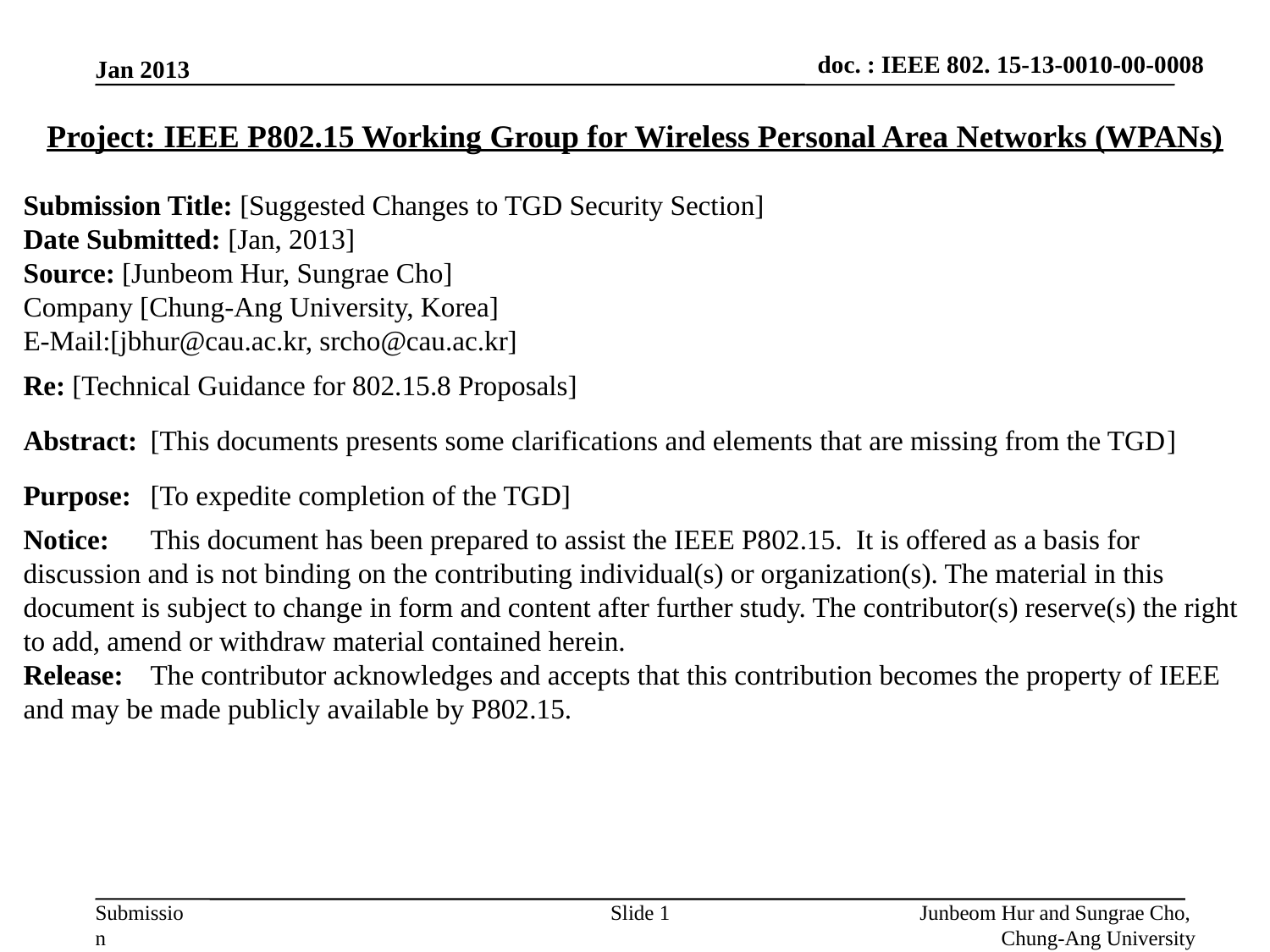

Jan 2013
Project: IEEE P802.15 Working Group for Wireless Personal Area Networks (WPANs)

Submission Title: [Suggested Changes to TGD Security Section]
Date Submitted: [Jan, 2013]
Source: [Junbeom Hur, Sungrae Cho]
Company [Chung-Ang University, Korea]
E-Mail:[jbhur@cau.ac.kr, srcho@cau.ac.kr]
Re: [Technical Guidance for 802.15.8 Proposals]
Abstract:	[This documents presents some clarifications and elements that are missing from the TGD]
Purpose:	[To expedite completion of the TGD]
Notice:	This document has been prepared to assist the IEEE P802.15.  It is offered as a basis for discussion and is not binding on the contributing individual(s) or organization(s). The material in this document is subject to change in form and content after further study. The contributor(s) reserve(s) the right to add, amend or withdraw material contained herein.
Release:	The contributor acknowledges and accepts that this contribution becomes the property of IEEE and may be made publicly available by P802.15.
Slide 1
Junbeom Hur and Sungrae Cho,
Chung-Ang University